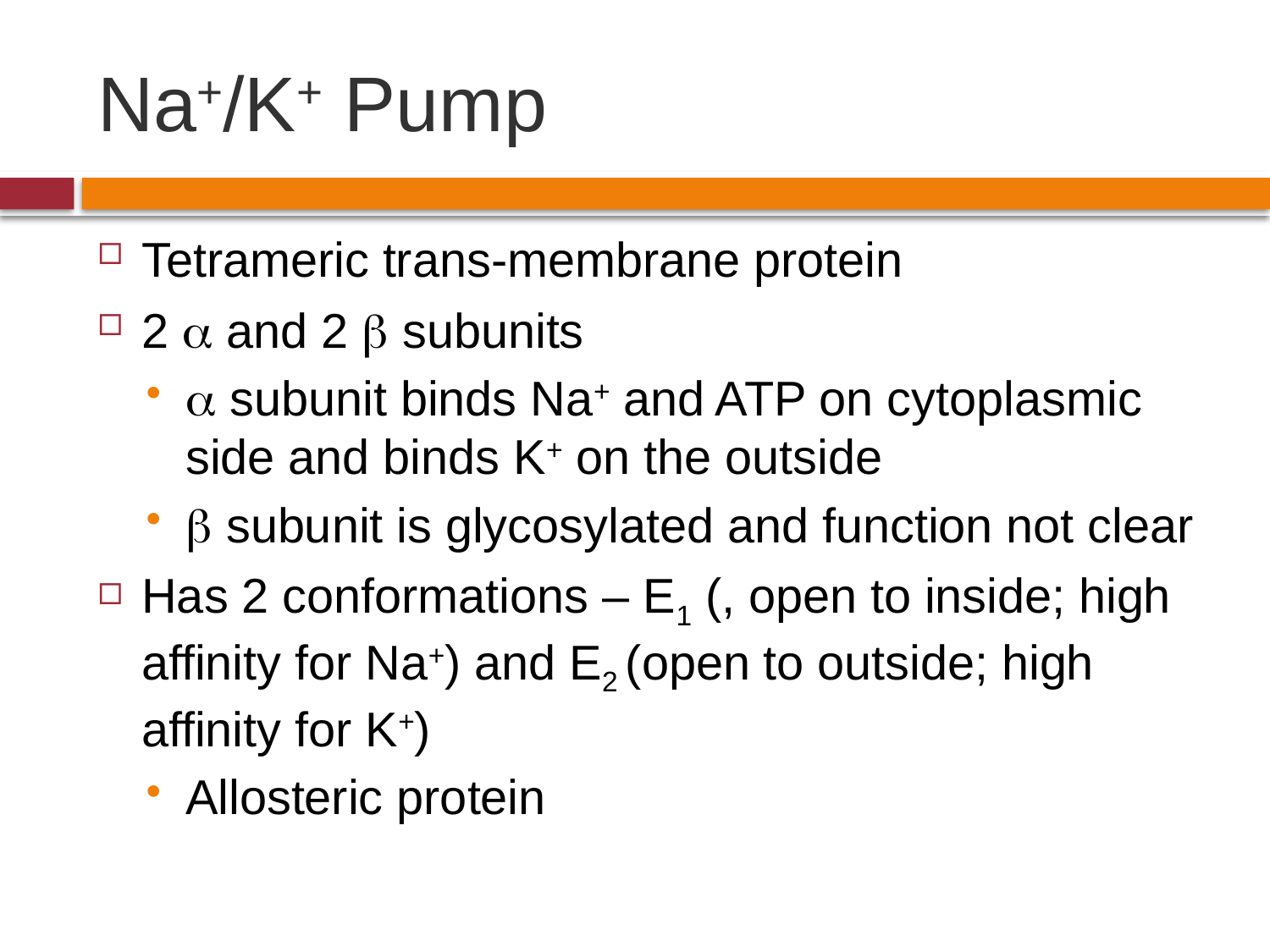

# Na+/K+ Pump
Tetrameric trans-membrane protein
2 α and 2 β subunits
α subunit binds Na+ and ATP on cytoplasmic side and binds K+ on the outside
β subunit is glycosylated and function not clear
Has 2 conformations – E1 (, open to inside; high affinity for Na+) and E2 (open to outside; high affinity for K+)
Allosteric protein